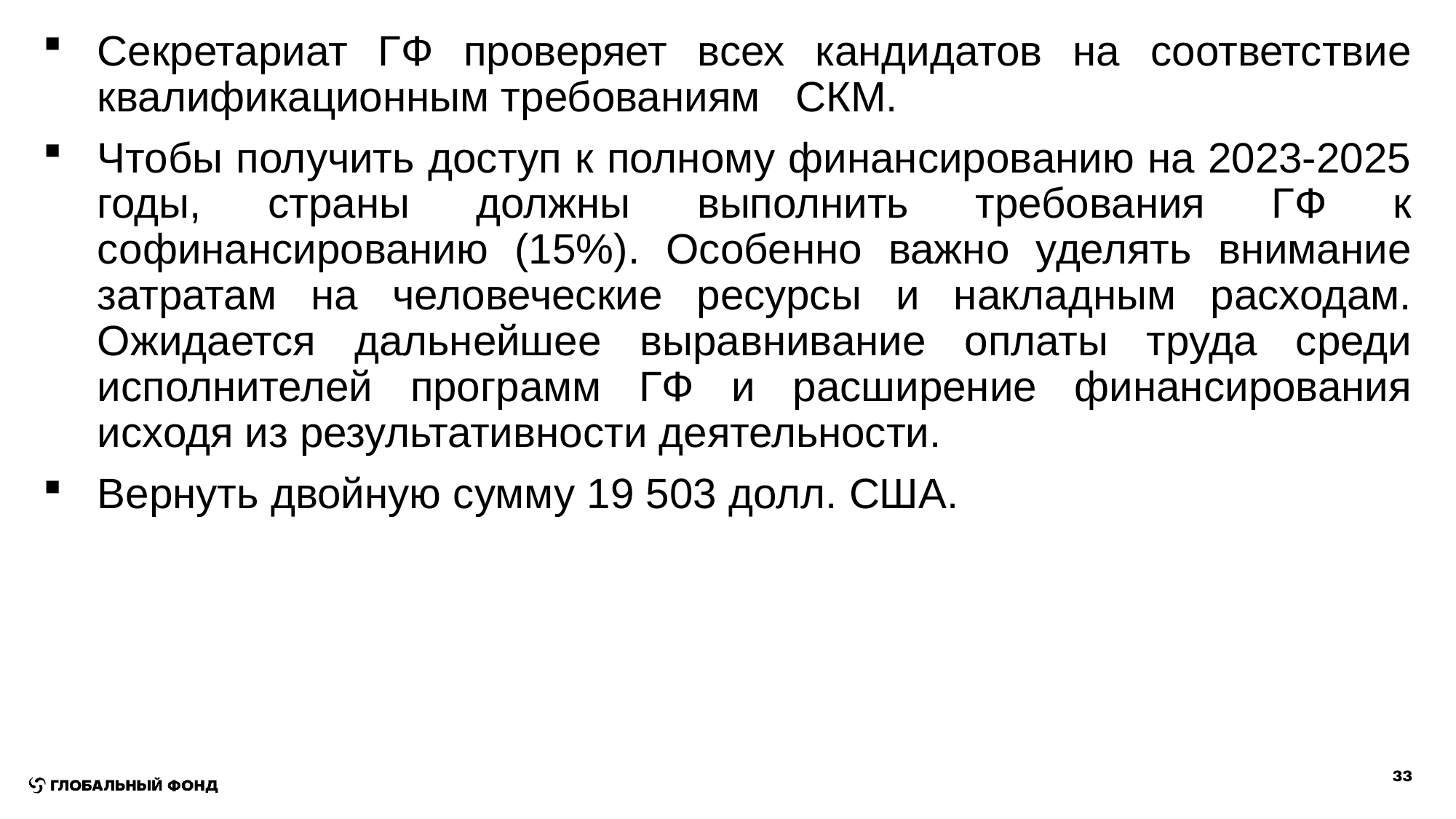

Секретариат ГФ проверяет всех кандидатов на соответствие квалификационным требованиям   СКМ.
Чтобы получить доступ к полному финансированию на 2023-2025 годы, страны должны выполнить требования ГФ к софинансированию (15%). Особенно важно уделять внимание затратам на человеческие ресурсы и накладным расходам. Ожидается дальнейшее выравнивание оплаты труда среди исполнителей программ ГФ и расширение финансирования исходя из результативности деятельности.
Вернуть двойную сумму 19 503 долл. США.

33